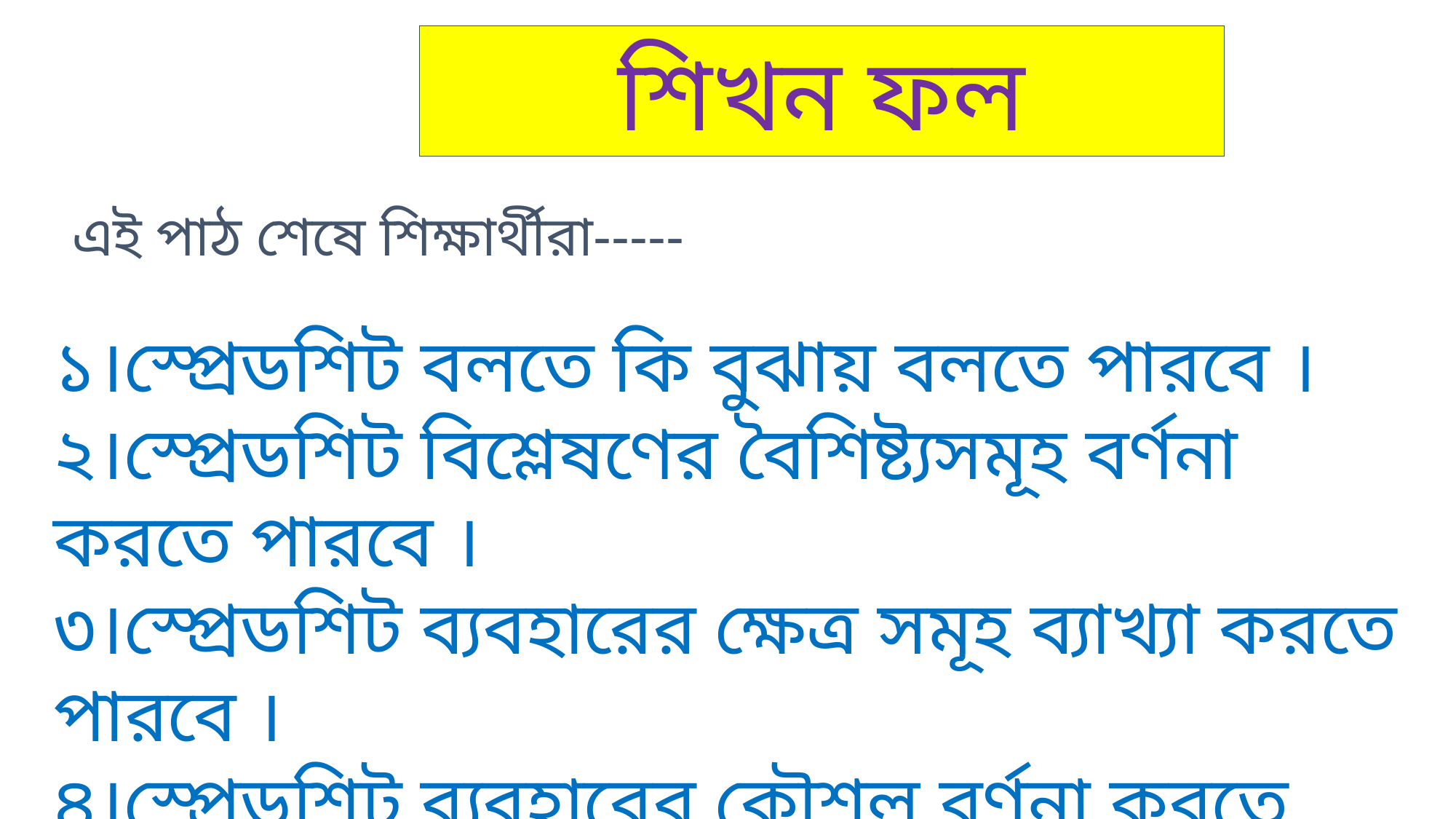

শিখন ফল
এই পাঠ শেষে শিক্ষার্থীরা-----
১।স্প্রেডশিট বলতে কি বুঝায় বলতে পারবে ।
২।স্প্রেডশিট বিশ্লেষণের বৈশিষ্ট্যসমূহ বর্ণনা করতে পারবে ।
৩।স্প্রেডশিট ব্যবহারের ক্ষেত্র সমূহ ব্যাখ্যা করতে পারবে ।
৪।স্প্রেডশিট ব্যবহারের কৌশল বর্ণনা করতে পারবে ।